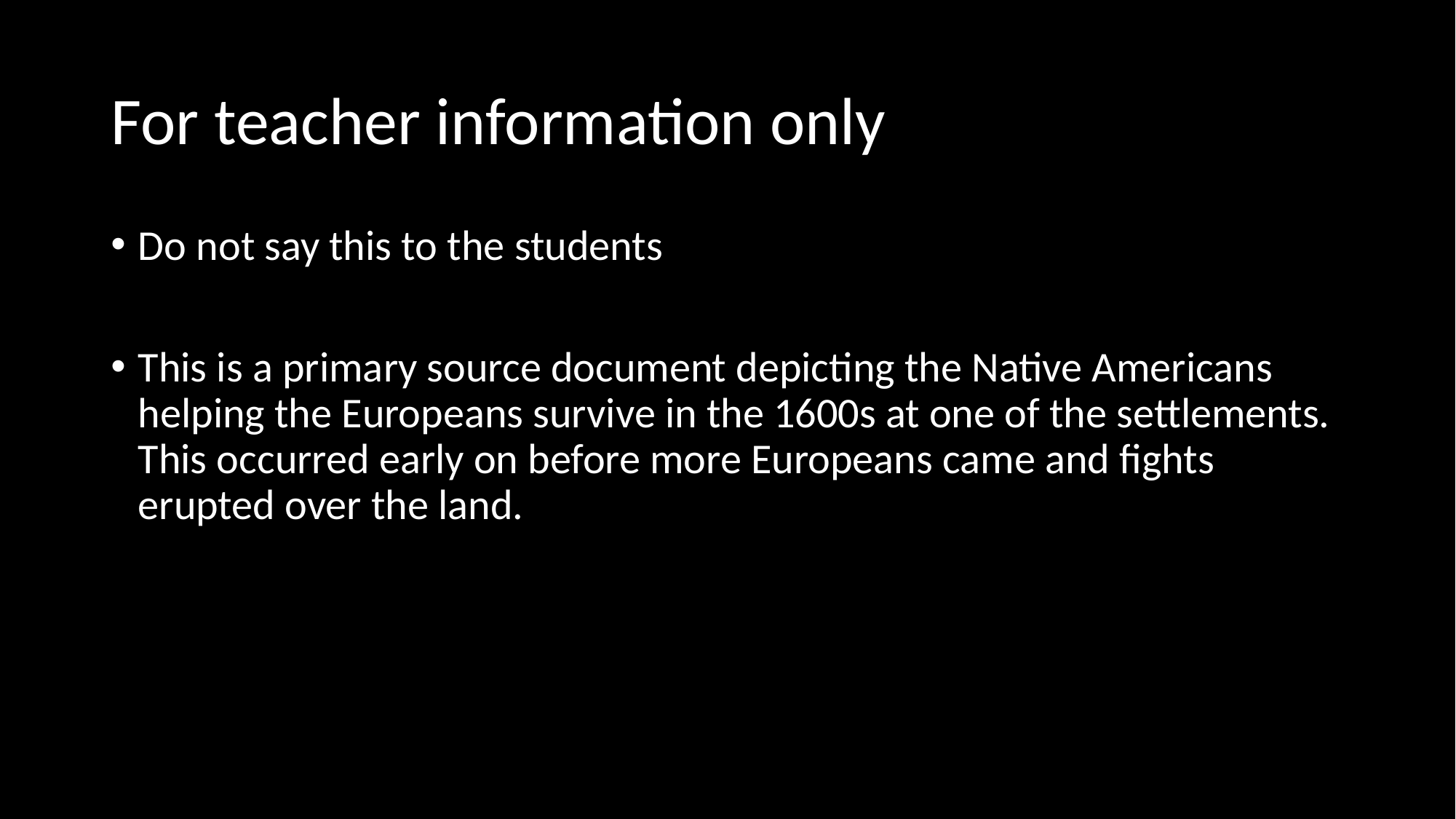

# For teacher information only
Do not say this to the students

This is a primary source document depicting the Native Americans helping the Europeans survive in the 1600s at one of the settlements. This occurred early on before more Europeans came and fights erupted over the land.